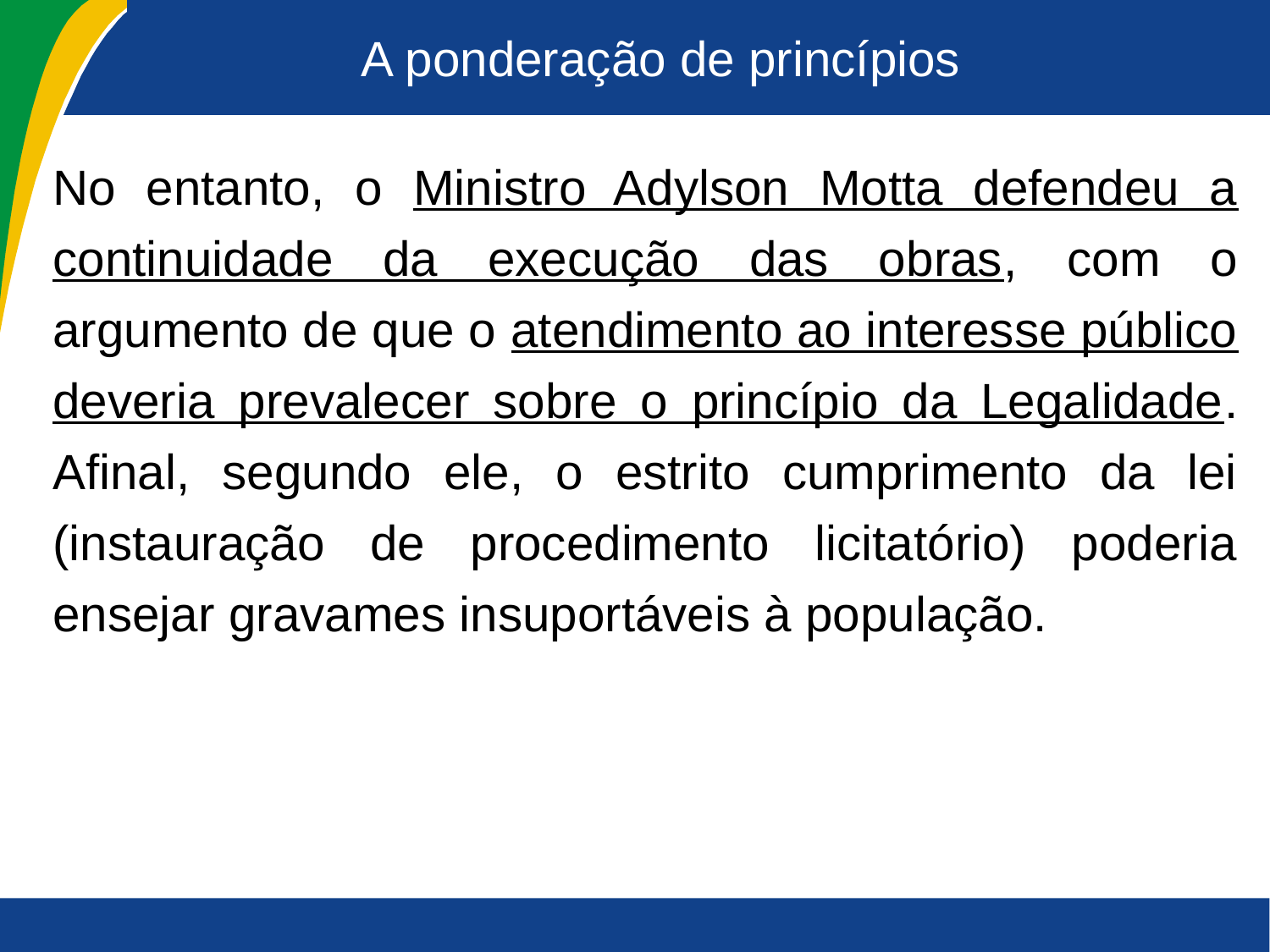

# A ponderação de princípios
No entanto, o Ministro Adylson Motta defendeu a continuidade da execução das obras, com o argumento de que o atendimento ao interesse público deveria prevalecer sobre o princípio da Legalidade. Afinal, segundo ele, o estrito cumprimento da lei (instauração de procedimento licitatório) poderia ensejar gravames insuportáveis à população.